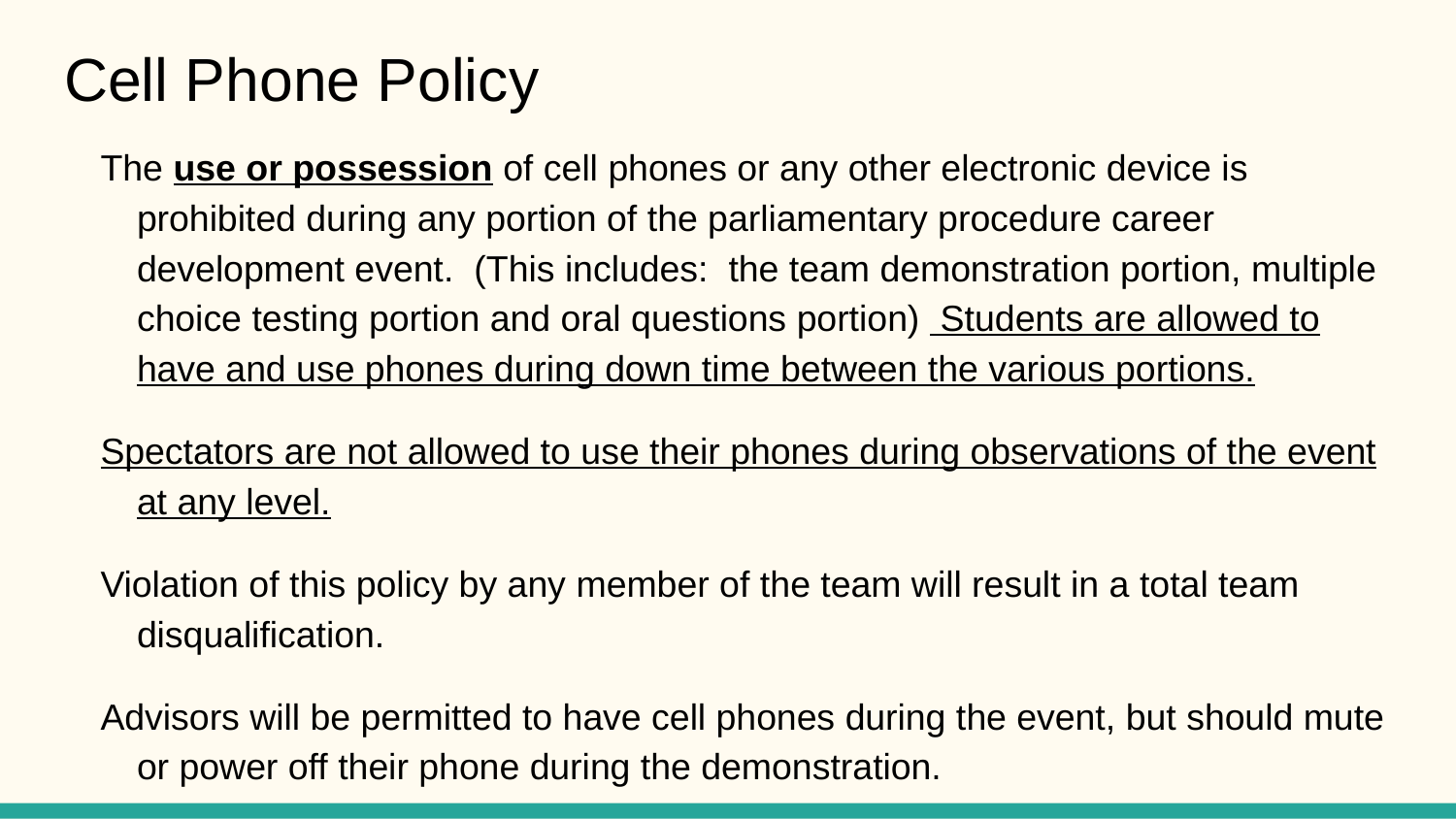

# Cell Phone Policy
The use or possession of cell phones or any other electronic device is prohibited during any portion of the parliamentary procedure career development event.  (This includes:  the team demonstration portion, multiple choice testing portion and oral questions portion)  Students are allowed to have and use phones during down time between the various portions.
Spectators are not allowed to use their phones during observations of the event at any level.
Violation of this policy by any member of the team will result in a total team disqualification.
Advisors will be permitted to have cell phones during the event, but should mute or power off their phone during the demonstration.